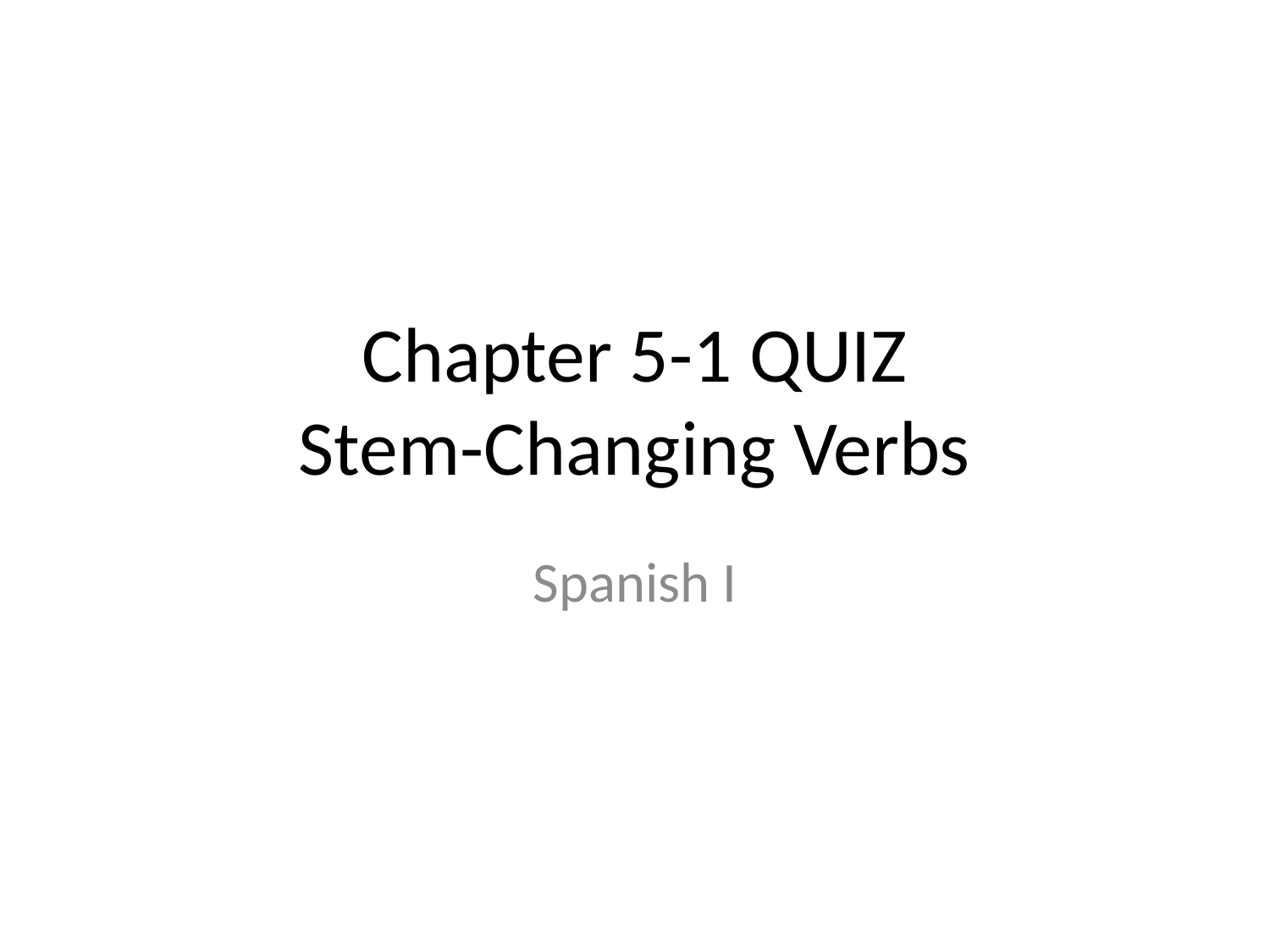

# Chapter 5-1 QUIZ Stem-Changing Verbs
Spanish I